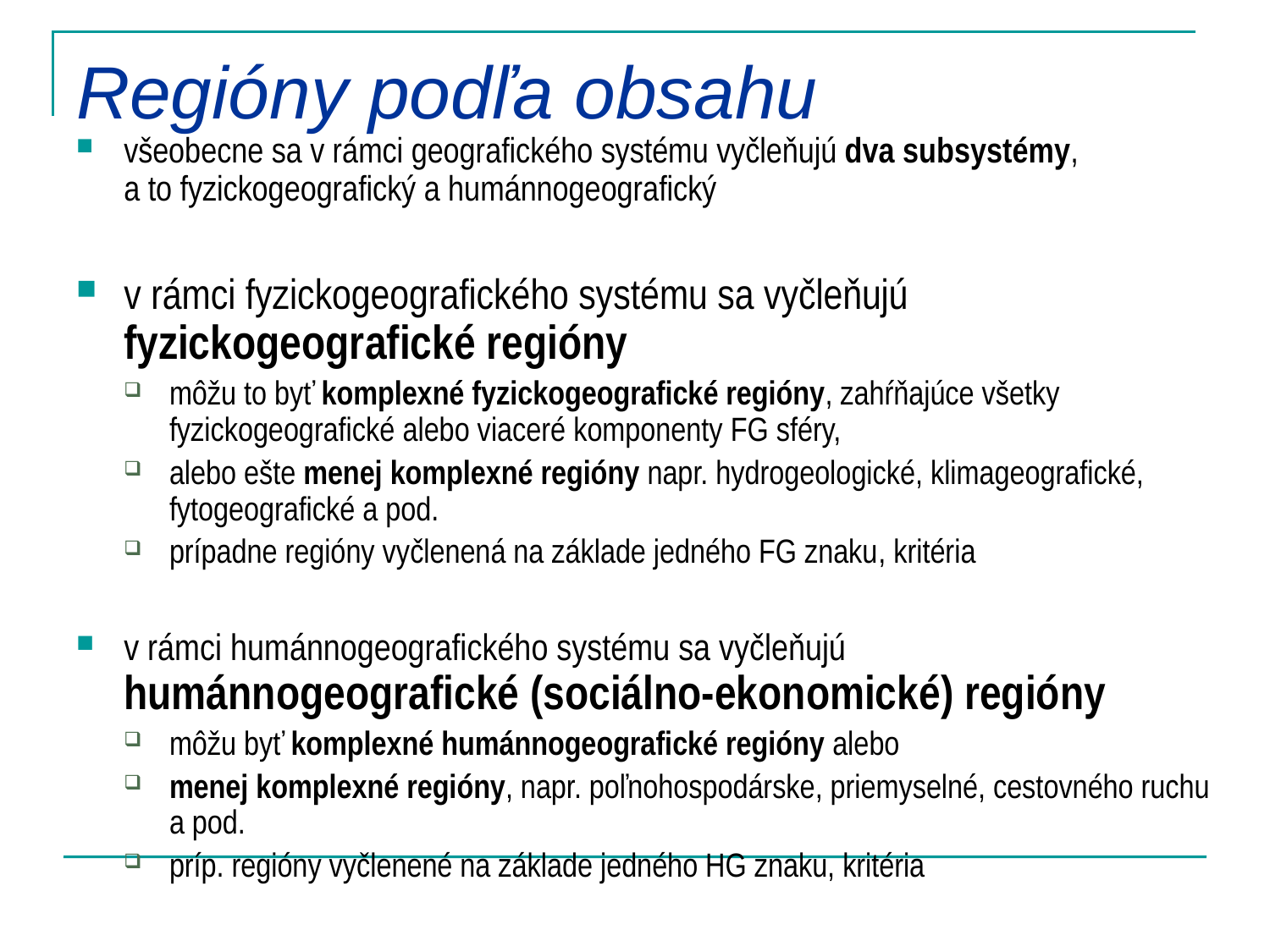

# Regióny podľa obsahu
všeobecne sa v rámci geografického systému vyčleňujú dva subsystémy,
a to fyzickogeografický a humánnogeografický

v rámci fyzickogeografického systému sa vyčleňujú fyzickogeografické regióny
môžu to byť komplexné fyzickogeografické regióny, zahŕňajúce všetky fyzickogeografické alebo viaceré komponenty FG sféry,
alebo ešte menej komplexné regióny napr. hydrogeologické, klimageografické, fytogeografické a pod.
prípadne regióny vyčlenená na základe jedného FG znaku, kritéria

v rámci humánnogeografického systému sa vyčleňujú humánnogeografické (sociálno-ekonomické) regióny
môžu byť komplexné humánnogeografické regióny alebo
menej komplexné regióny, napr. poľnohospodárske, priemyselné, cestovného ruchu a pod.
príp. regióny vyčlenené na základe jedného HG znaku, kritéria